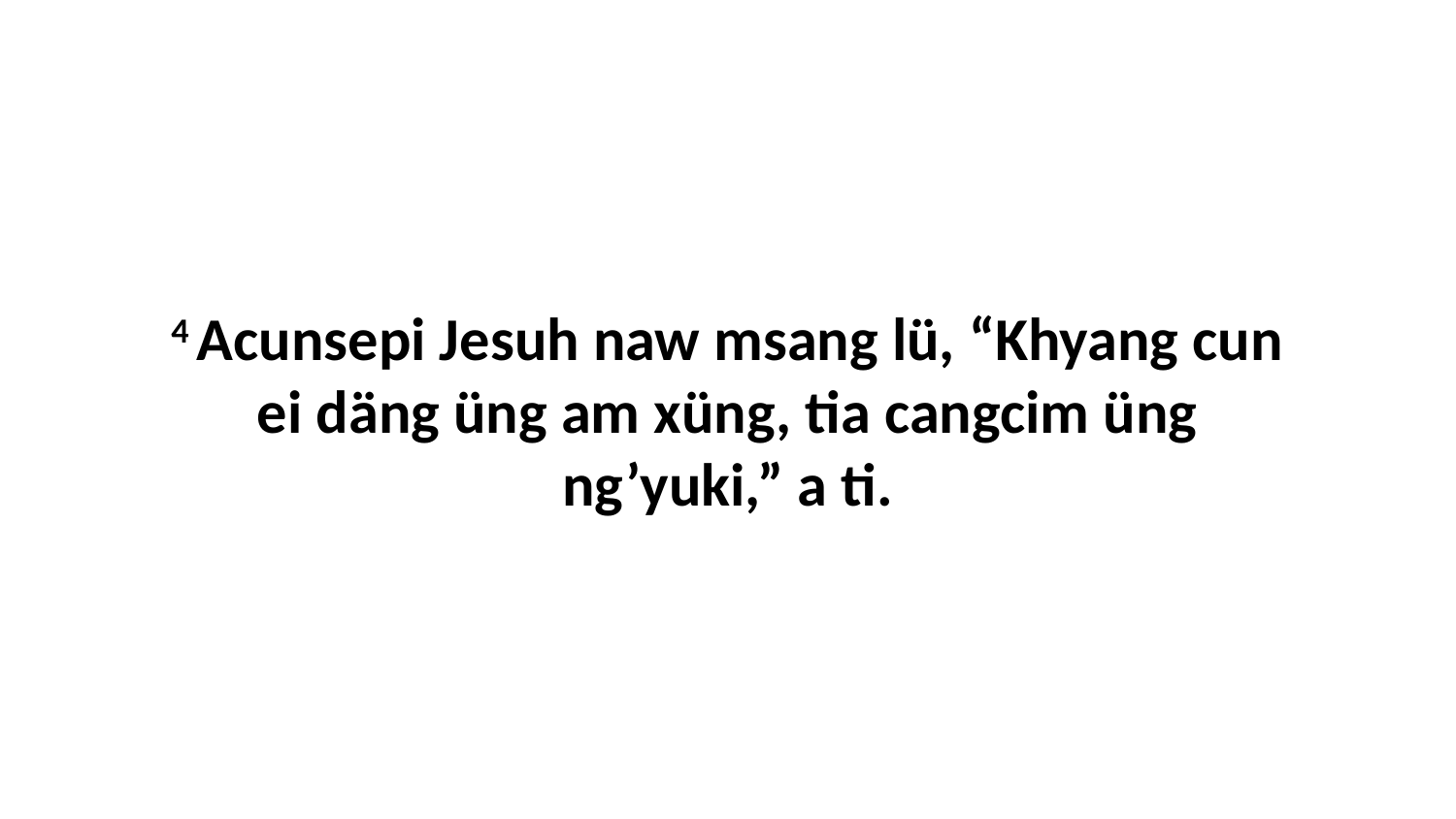

4 Acunsepi Jesuh naw msang lü, “Khyang cun ei däng üng am xüng, tia cangcim üng ng’yuki,” a ti.